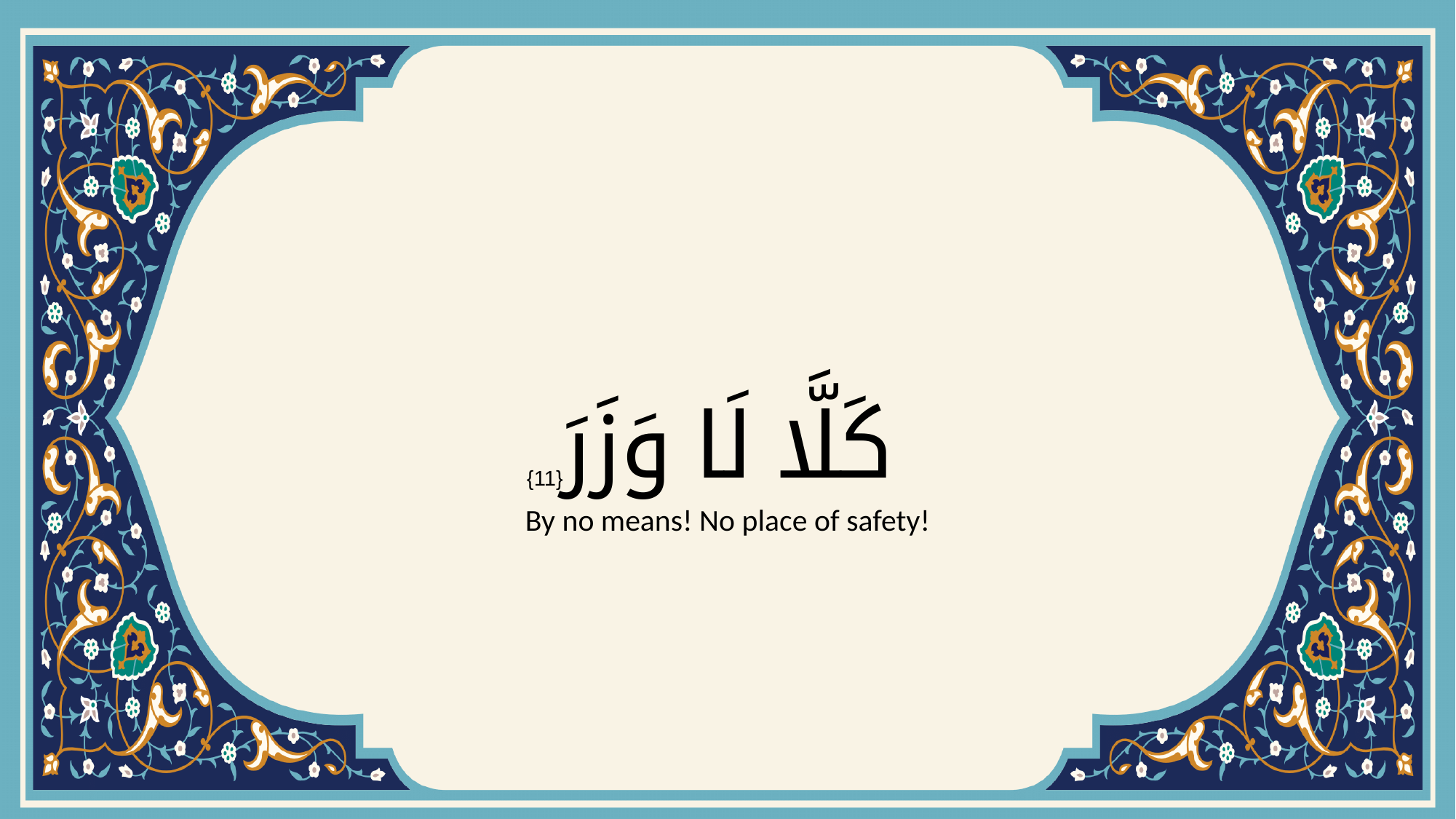

# كَلَّا لَا وَزَرَ
{11}
By no means! No place of safety!